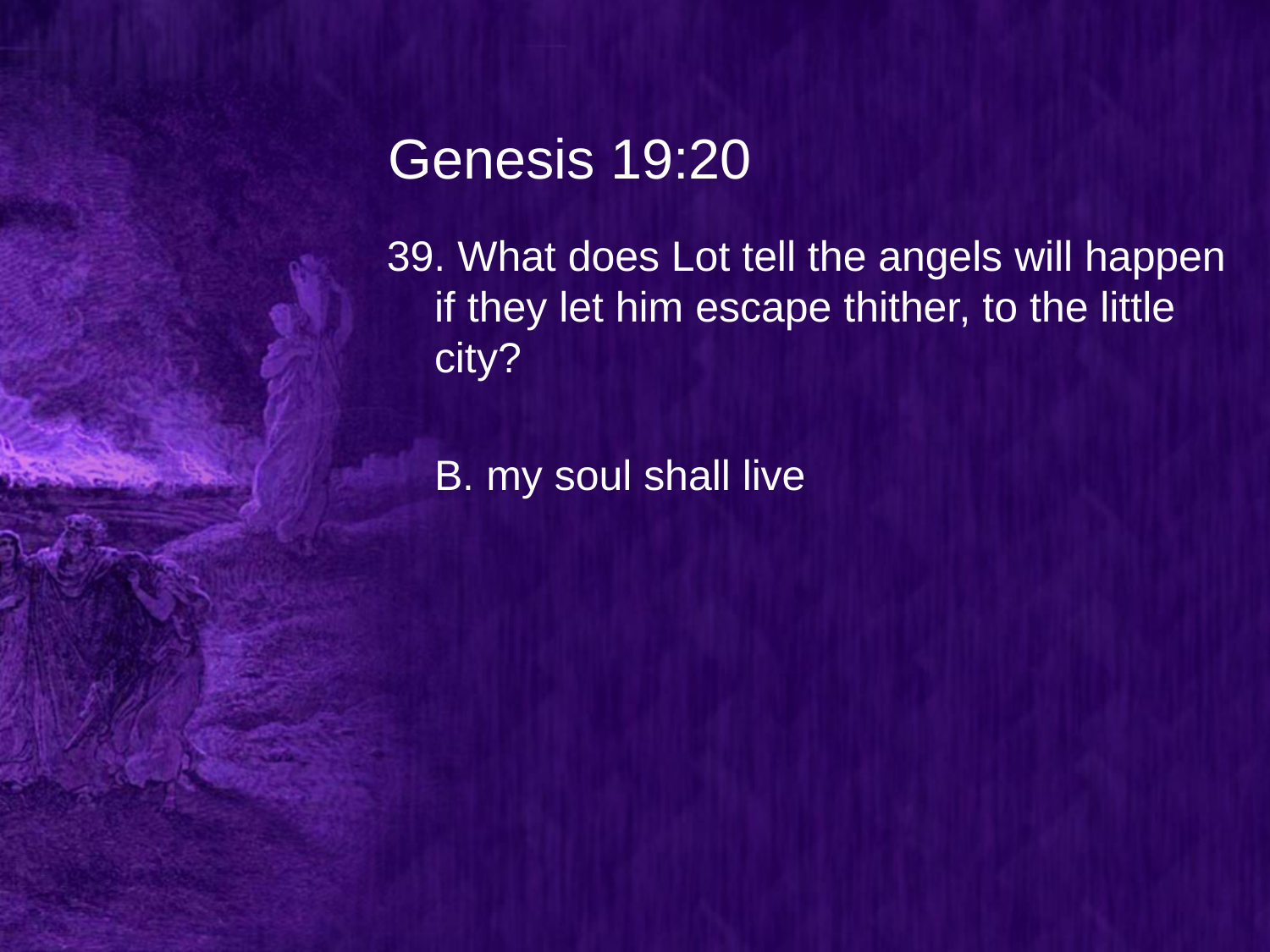

# Genesis 19:20
39. What does Lot tell the angels will happen if they let him escape thither, to the little city?

	B. my soul shall live